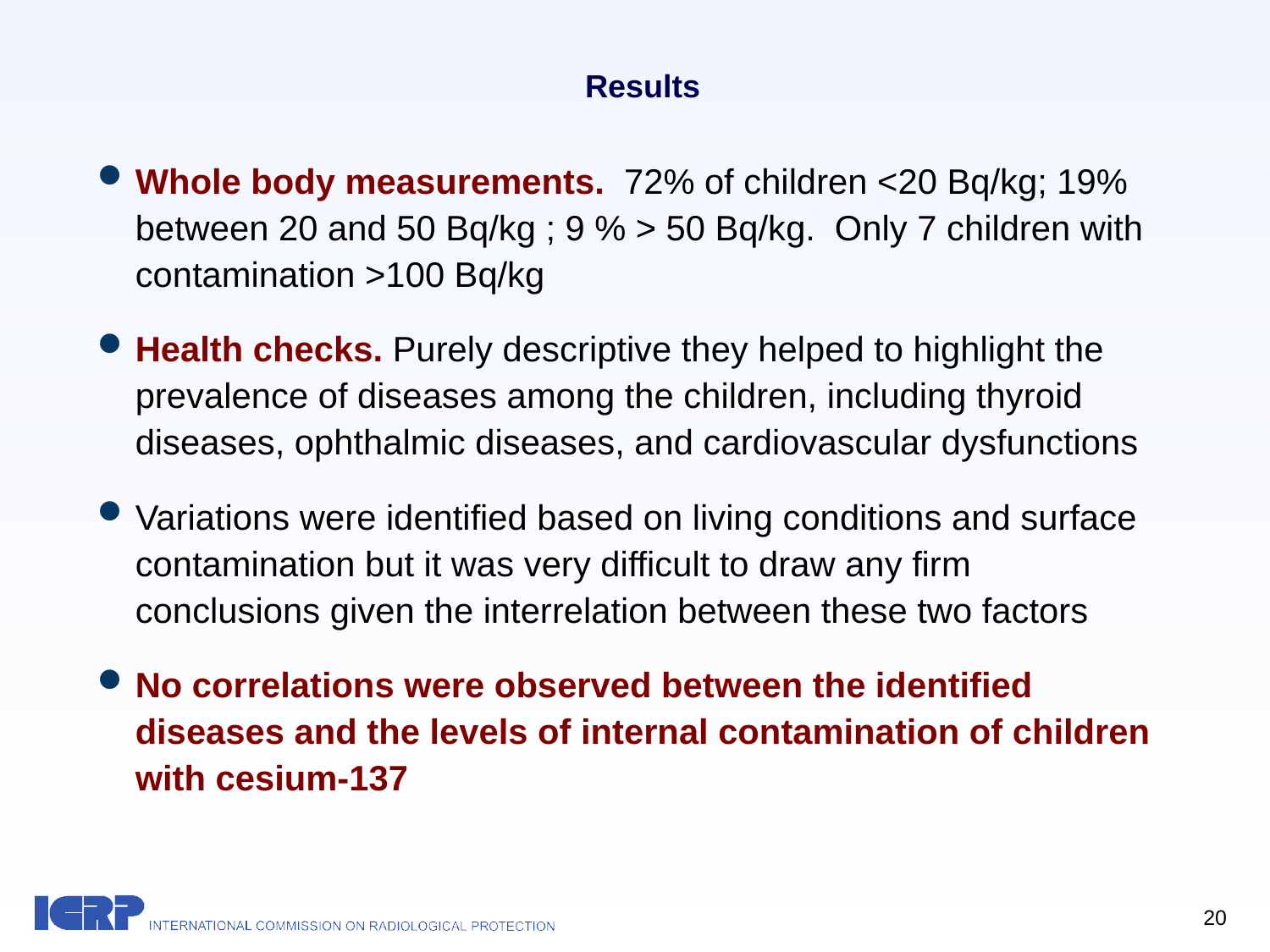

Results
Whole body measurements.  72% of children <20 Bq/kg; 19% between 20 and 50 Bq/kg ; 9 % > 50 Bq/kg.  Only 7 children with contamination >100 Bq/kg

Health checks. Purely descriptive they helped to highlight the prevalence of diseases among the children, including thyroid diseases, ophthalmic diseases, and cardiovascular dysfunctions

Variations were identified based on living conditions and surface contamination but it was very difficult to draw any firm conclusions given the interrelation between these two factors

No correlations were observed between the identified diseases and the levels of internal contamination of children with cesium-137

20